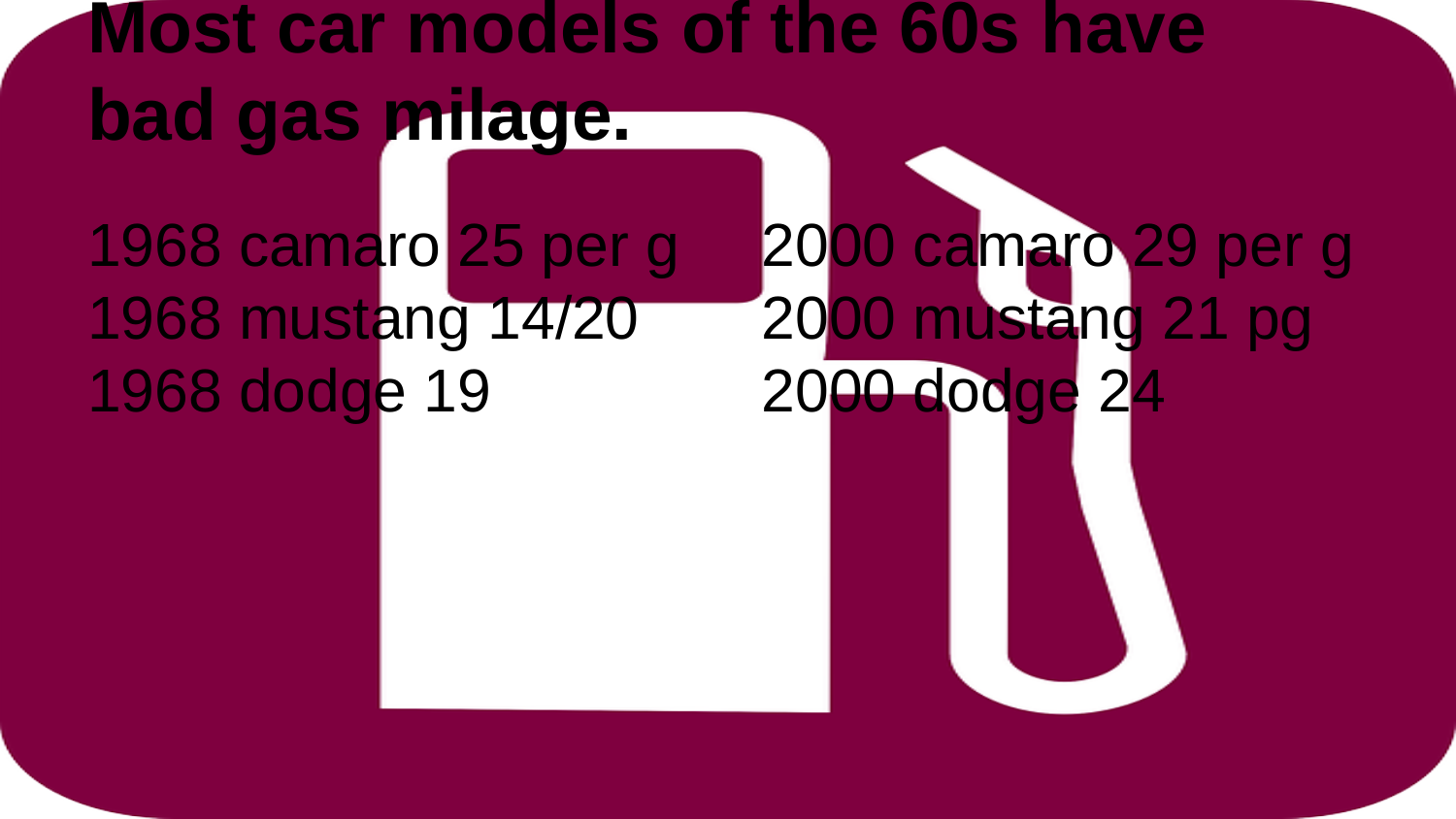

# Most car models of the 60s have  bad gas milage.
1968 camaro 25 per g
1968 mustang 14/20
1968 dodge 19

2000 camaro 29 per g
2000 mustang 21 pg
2000 dodge 24